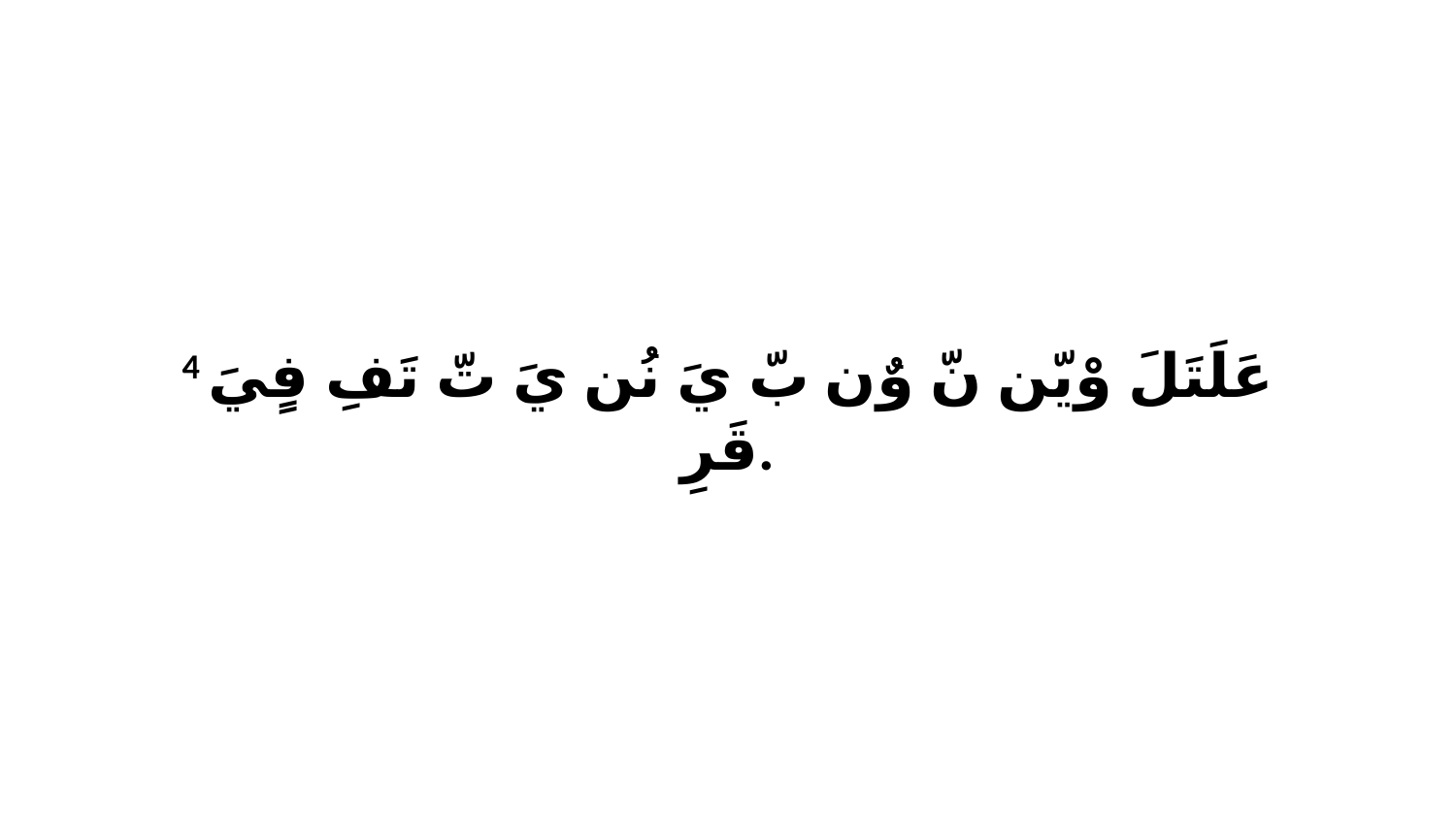

4 عَلَتَلَ وْيّن نّ وٌن بّ يَ نُن يَ تّ تَفِ فٍيَ قَرِ.